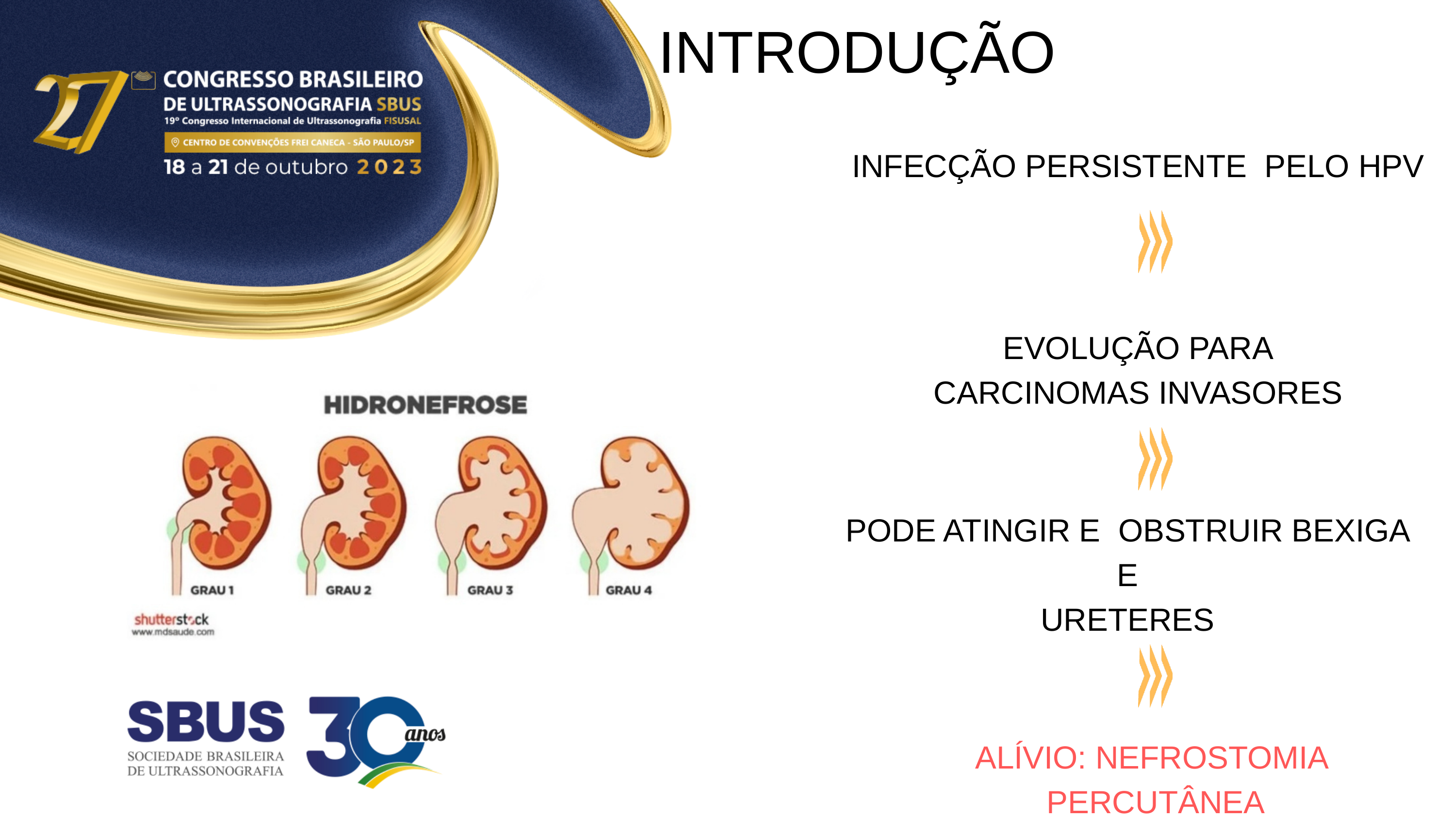

INTRODUÇÃO
INFECÇÃO PERSISTENTE  PELO HPV

EVOLUÇÃO PARA
CARCINOMAS INVASORES

PODE ATINGIR E  OBSTRUIR BEXIGA E
URETERES

ALÍVIO: NEFROSTOMIA  PERCUTÂNEA